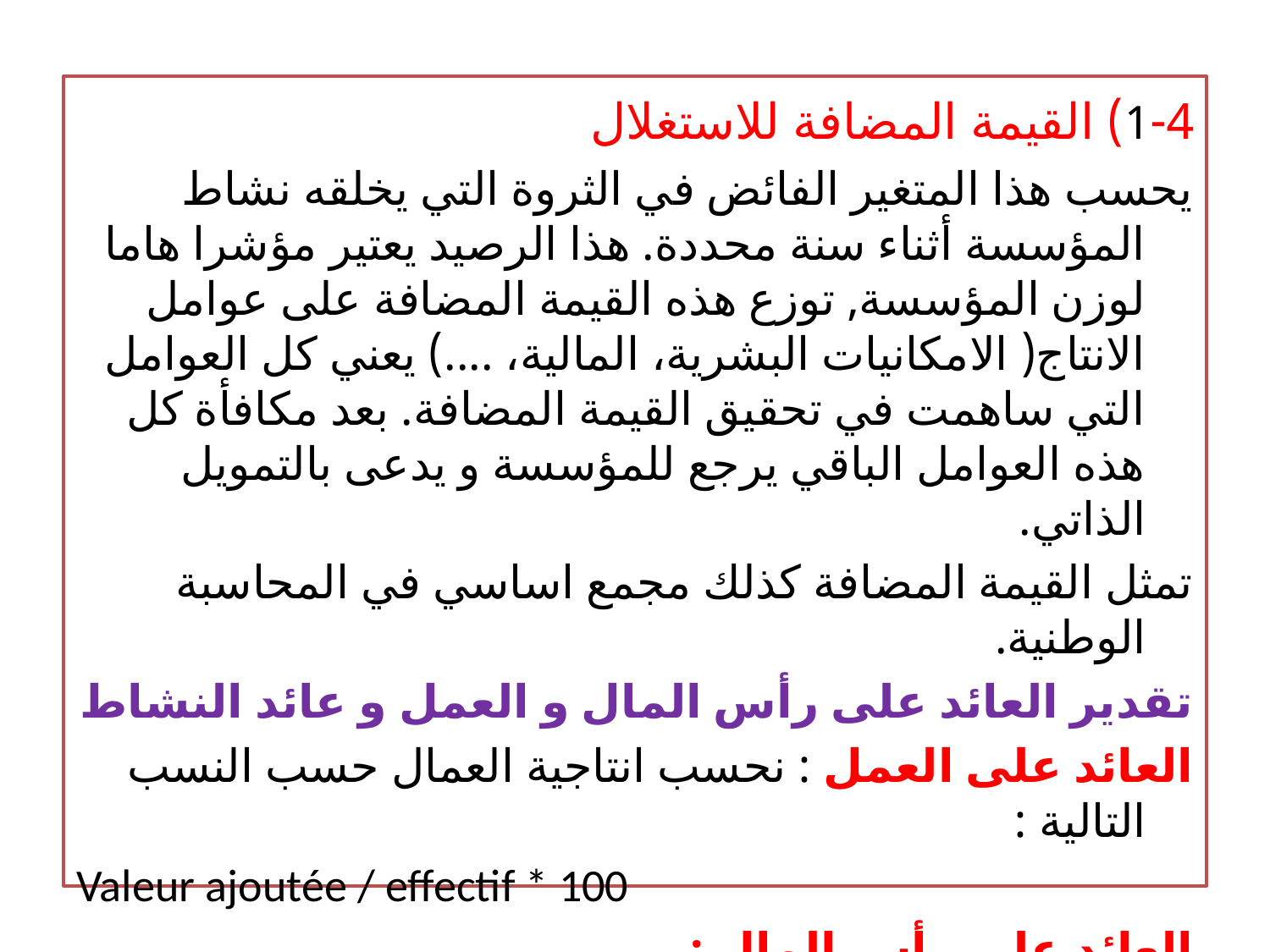

1-4) القيمة المضافة للاستغلال
يحسب هذا المتغير الفائض في الثروة التي يخلقه نشاط المؤسسة أثناء سنة محددة. هذا الرصيد يعتير مؤشرا هاما لوزن المؤسسة, توزع هذه القيمة المضافة على عوامل الانتاج( الامكانيات البشرية، المالية، ....) يعني كل العوامل التي ساهمت في تحقيق القيمة المضافة. بعد مكافأة كل هذه العوامل الباقي يرجع للمؤسسة و يدعى بالتمويل الذاتي.
تمثل القيمة المضافة كذلك مجمع اساسي في المحاسبة الوطنية.
تقدير العائد على رأس المال و العمل و عائد النشاط
العائد على العمل : نحسب انتاجية العمال حسب النسب التالية :
Valeur ajoutée / effectif * 100
العائد على رأس المال :
Valeur ajoutée/ immob brute